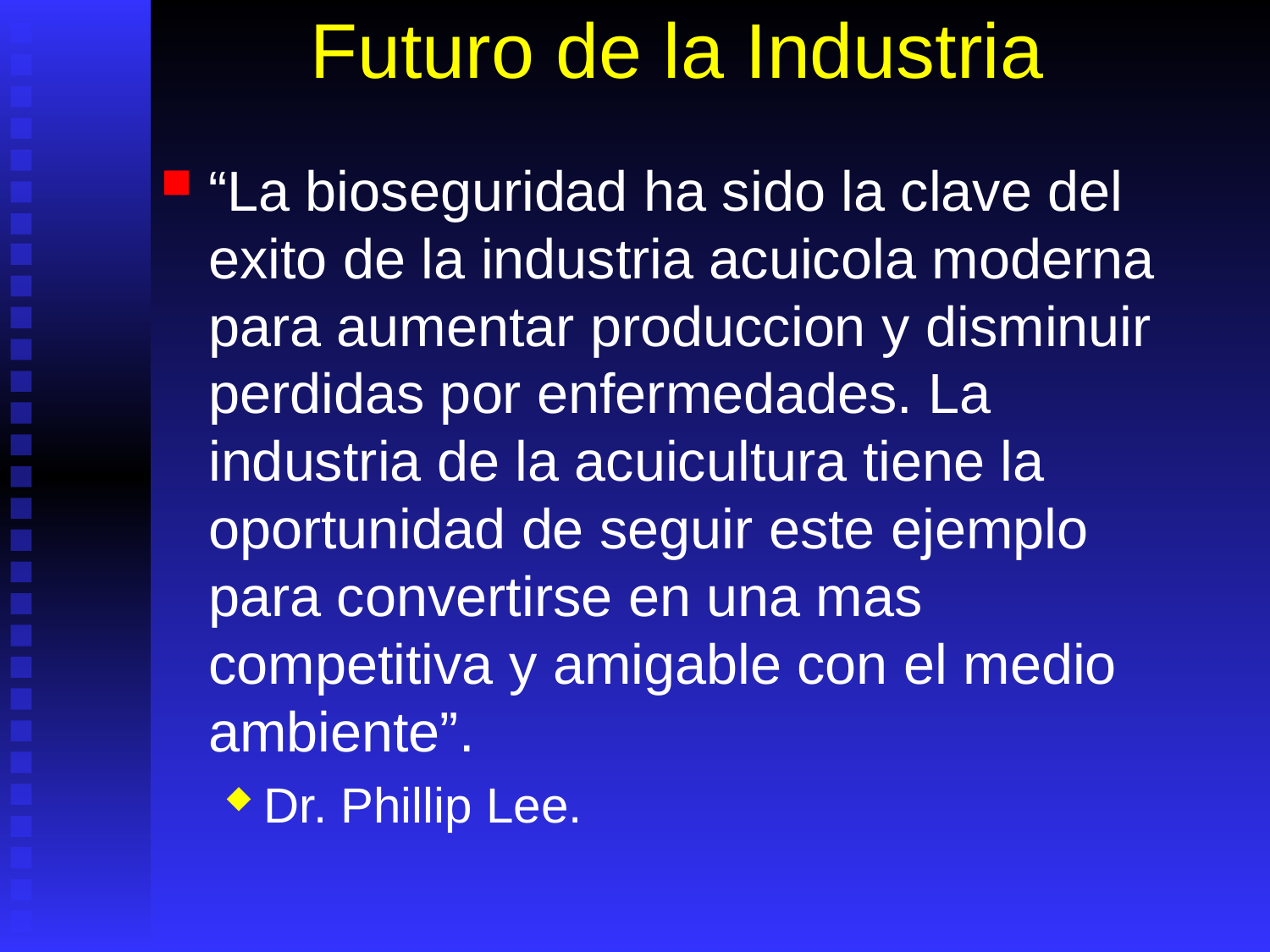

# Futuro de la Industria
“La bioseguridad ha sido la clave del exito de la industria acuicola moderna para aumentar produccion y disminuir perdidas por enfermedades. La industria de la acuicultura tiene la oportunidad de seguir este ejemplo para convertirse en una mas competitiva y amigable con el medio ambiente”.
Dr. Phillip Lee.